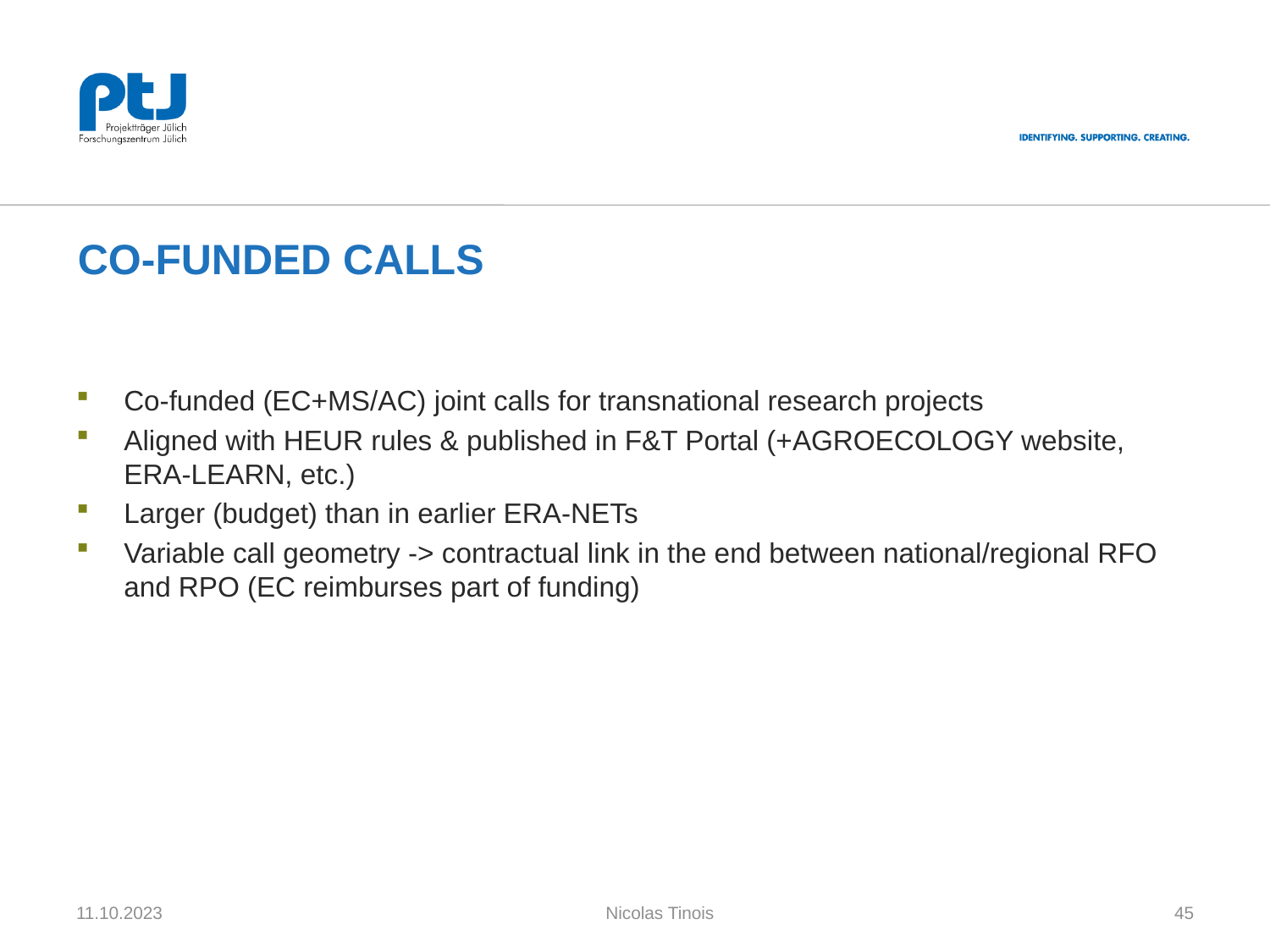

# Co-funded calls
Co-funded (EC+MS/AC) joint calls for transnational research projects
Aligned with HEUR rules & published in F&T Portal (+AGROECOLOGY website, ERA-LEARN, etc.)
Larger (budget) than in earlier ERA-NETs
Variable call geometry -> contractual link in the end between national/regional RFO and RPO (EC reimburses part of funding)

11.10.2023
Nicolas Tinois
45